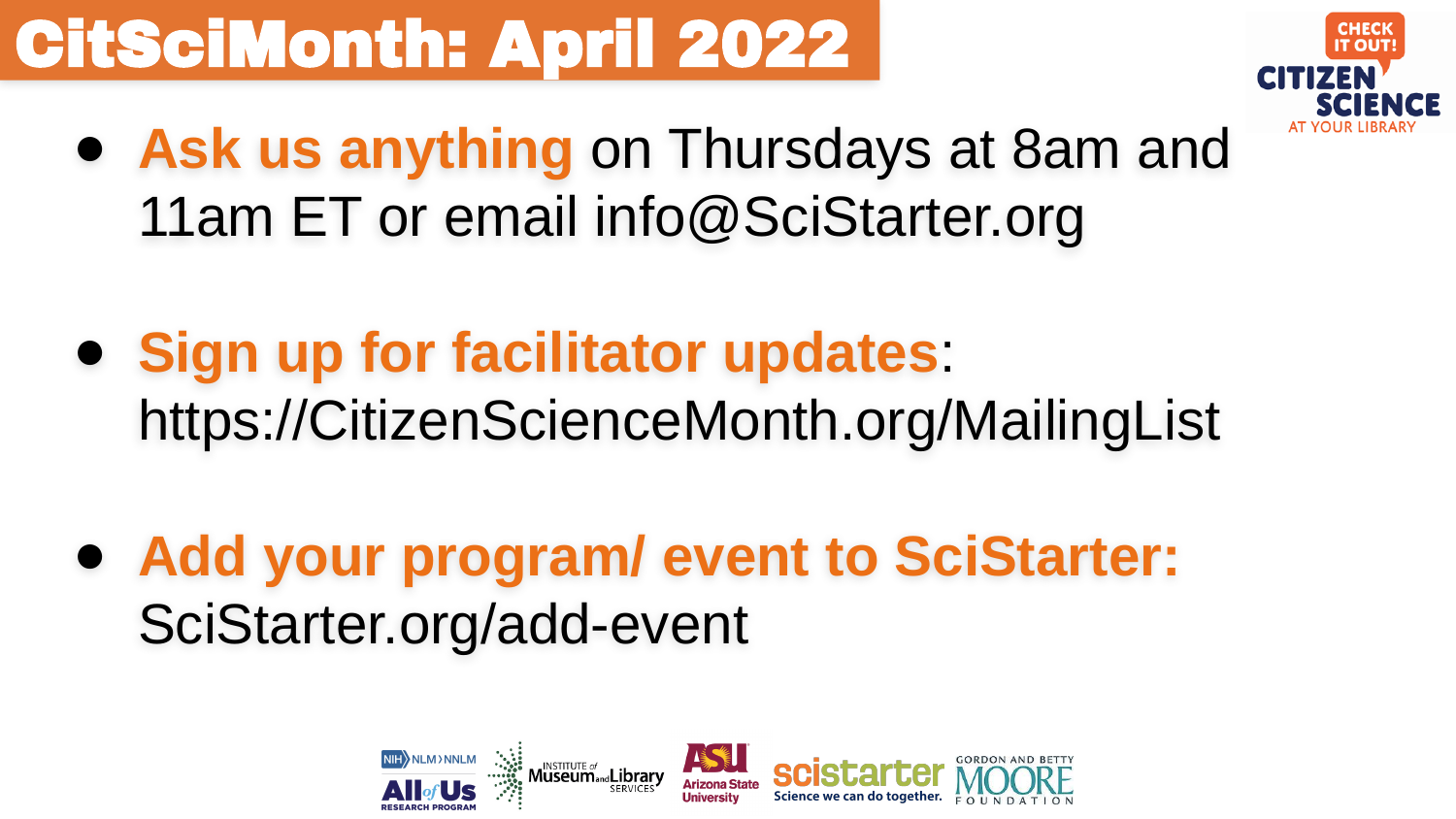

CitSciMonth: April 2022

Ask us anything on Thursdays at 8am and 11am ET or email info@SciStarter.org

Sign up for facilitator updates: https://CitizenScienceMonth.org/MailingList

Add your program/ event to SciStarter: SciStarter.org/add-event